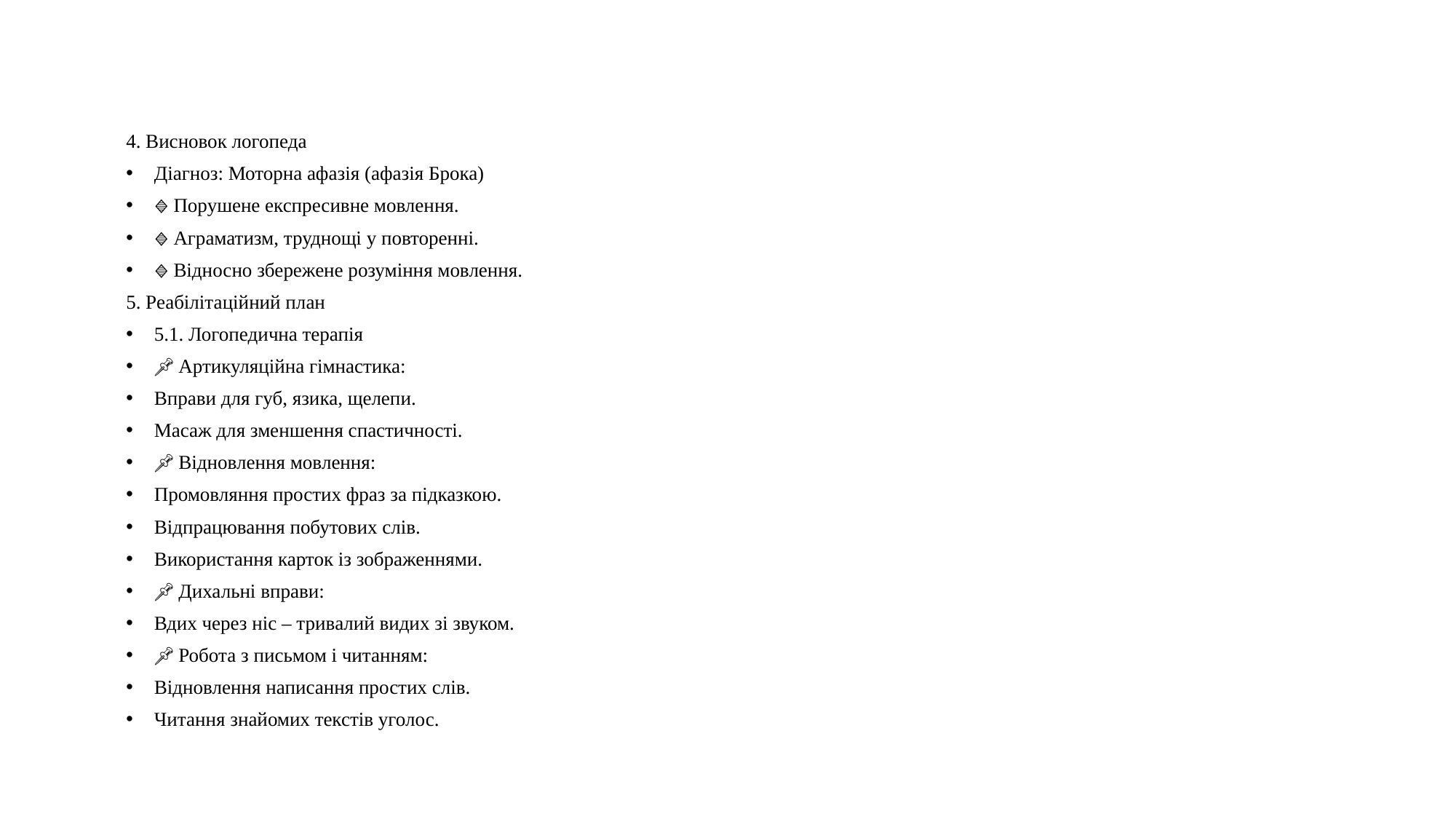

#
4. Висновок логопеда
Діагноз: Моторна афазія (афазія Брока)
🔹 Порушене експресивне мовлення.
🔹 Аграматизм, труднощі у повторенні.
🔹 Відносно збережене розуміння мовлення.
5. Реабілітаційний план
5.1. Логопедична терапія
📌 Артикуляційна гімнастика:
Вправи для губ, язика, щелепи.
Масаж для зменшення спастичності.
📌 Відновлення мовлення:
Промовляння простих фраз за підказкою.
Відпрацювання побутових слів.
Використання карток із зображеннями.
📌 Дихальні вправи:
Вдих через ніс – тривалий видих зі звуком.
📌 Робота з письмом і читанням:
Відновлення написання простих слів.
Читання знайомих текстів уголос.